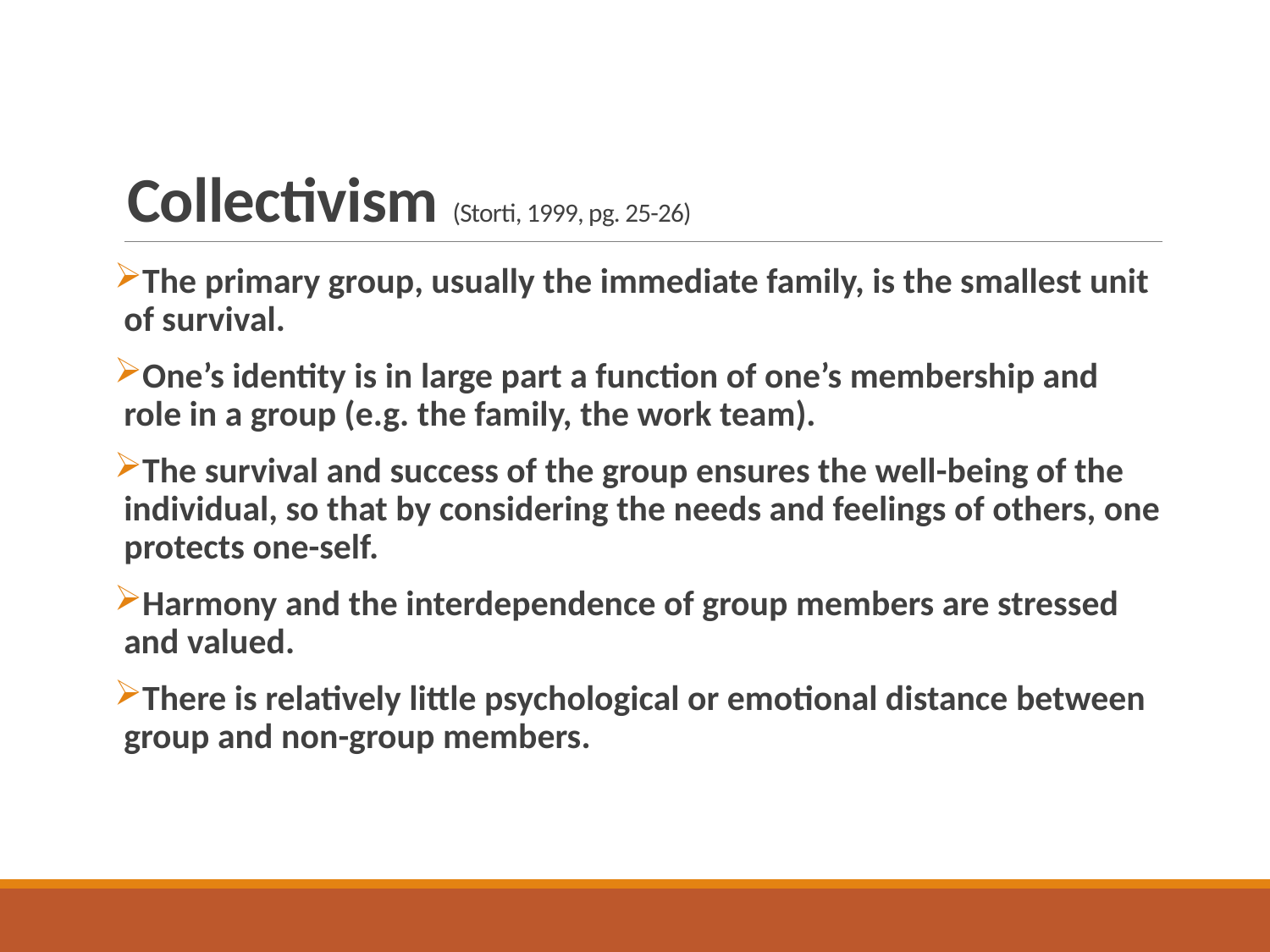

# Collectivism (Storti, 1999, pg. 25-26)
The primary group, usually the immediate family, is the smallest unit of survival.
One’s identity is in large part a function of one’s membership and role in a group (e.g. the family, the work team).
The survival and success of the group ensures the well-being of the individual, so that by considering the needs and feelings of others, one protects one-self.
Harmony and the interdependence of group members are stressed and valued.
There is relatively little psychological or emotional distance between group and non-group members.